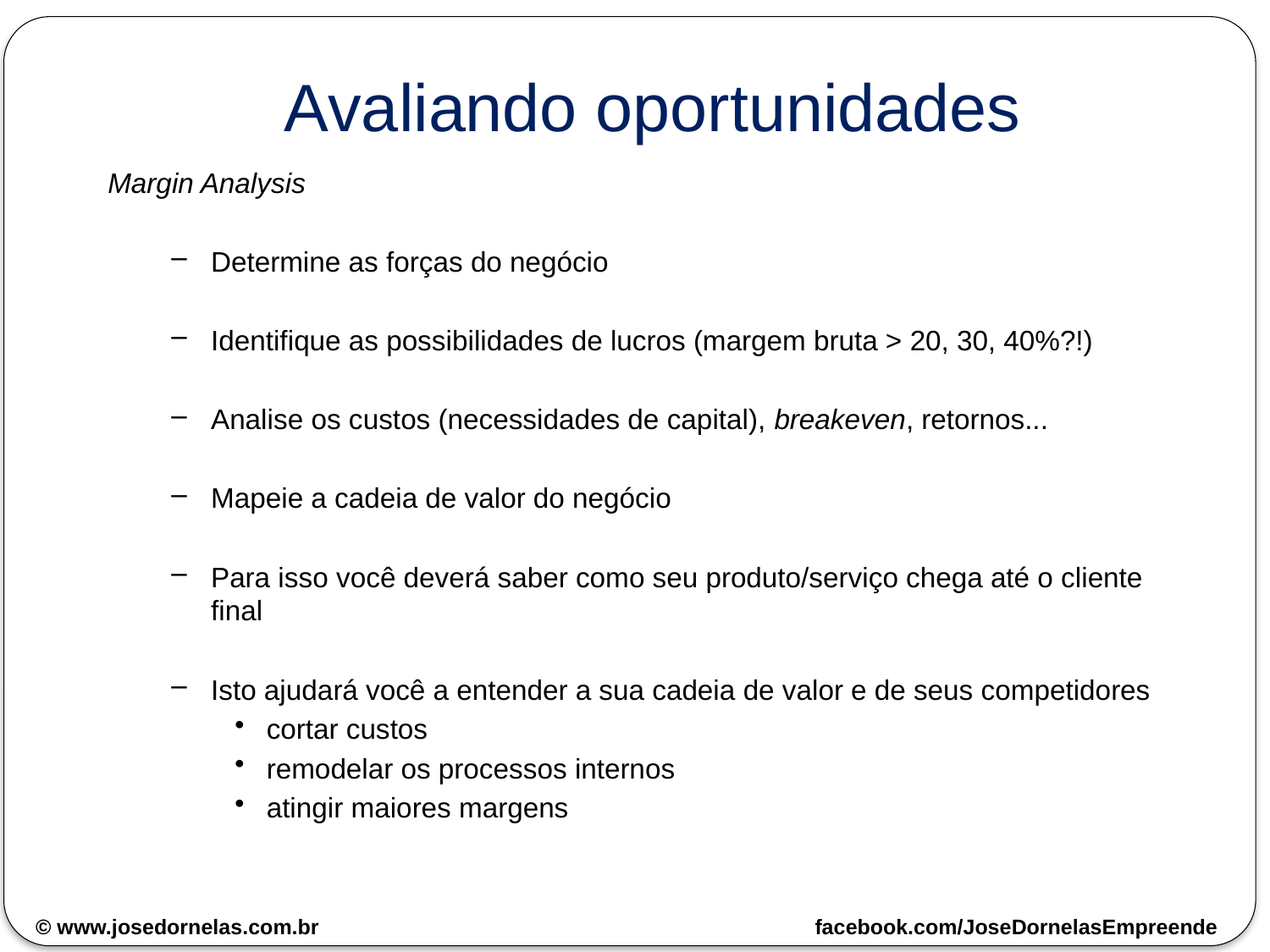

Avaliando oportunidades
Margin Analysis

Determine as forças do negócio

Identifique as possibilidades de lucros (margem bruta > 20, 30, 40%?!)

Analise os custos (necessidades de capital), breakeven, retornos...

Mapeie a cadeia de valor do negócio

Para isso você deverá saber como seu produto/serviço chega até o cliente final

Isto ajudará você a entender a sua cadeia de valor e de seus competidores
cortar custos
remodelar os processos internos
atingir maiores margens
© www.josedornelas.com.br                                                                                    facebook.com/JoseDornelasEmpreende